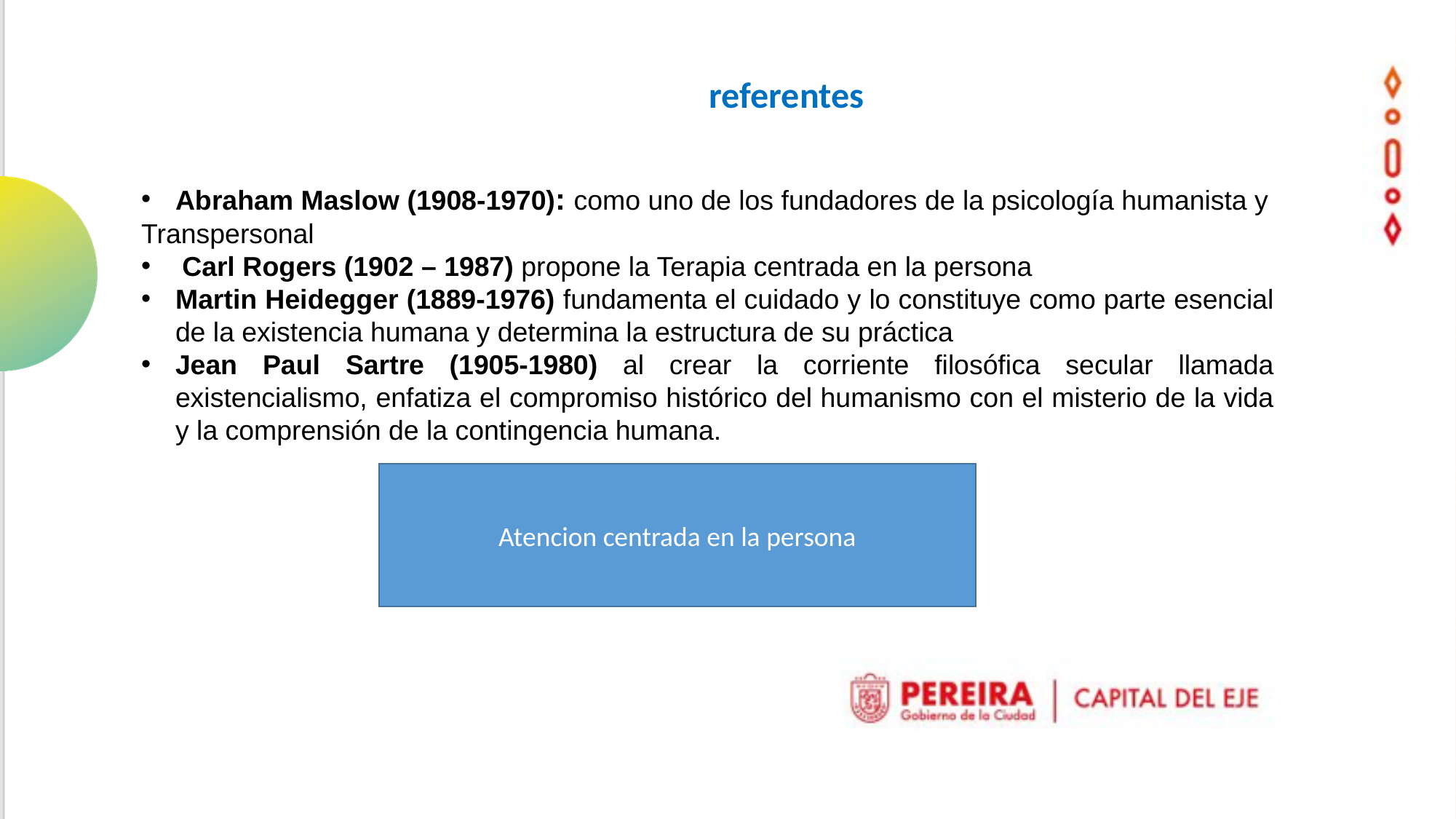

referentes

Abraham Maslow (1908-1970): como uno de los fundadores de la psicología humanista y
Transpersonal
Carl Rogers (1902 – 1987) propone la Terapia centrada en la persona
Martin Heidegger (1889-1976) fundamenta el cuidado y lo constituye como parte esencial de la existencia humana y determina la estructura de su práctica
Jean Paul Sartre (1905-1980) al crear la corriente filosófica secular llamada existencialismo, enfatiza el compromiso histórico del humanismo con el misterio de la vida y la comprensión de la contingencia humana.

Atencion centrada en la persona